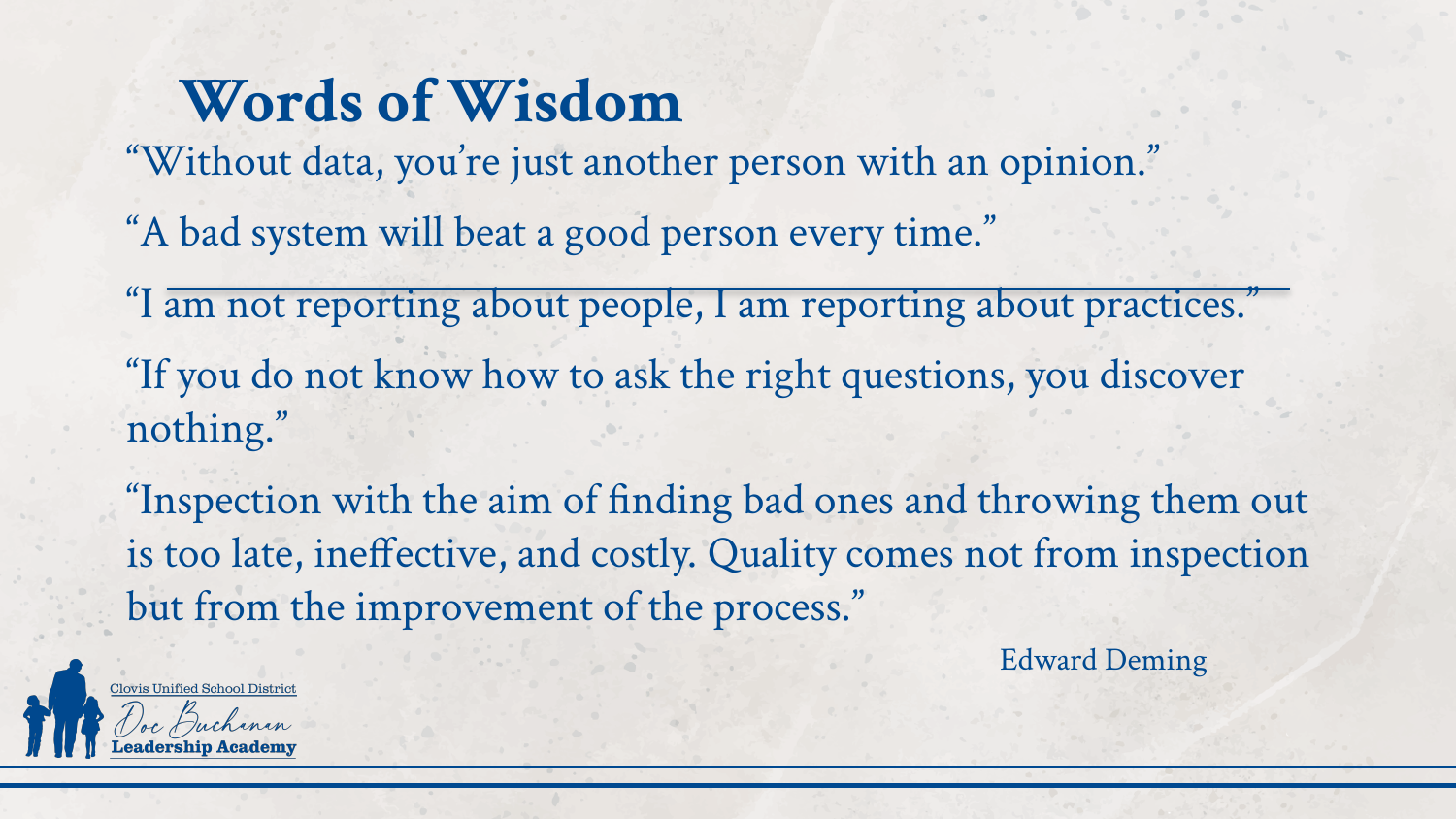

# Words of Wisdom
“Without data, you’re just another person with an opinion.”
“A bad system will beat a good person every time.”
“I am not reporting about people, I am reporting about practices.”
“If you do not know how to ask the right questions, you discover nothing.”
“Inspection with the aim of finding bad ones and throwing them out is too late, ineffective, and costly. Quality comes not from inspection but from the improvement of the process.”
						Edward Deming